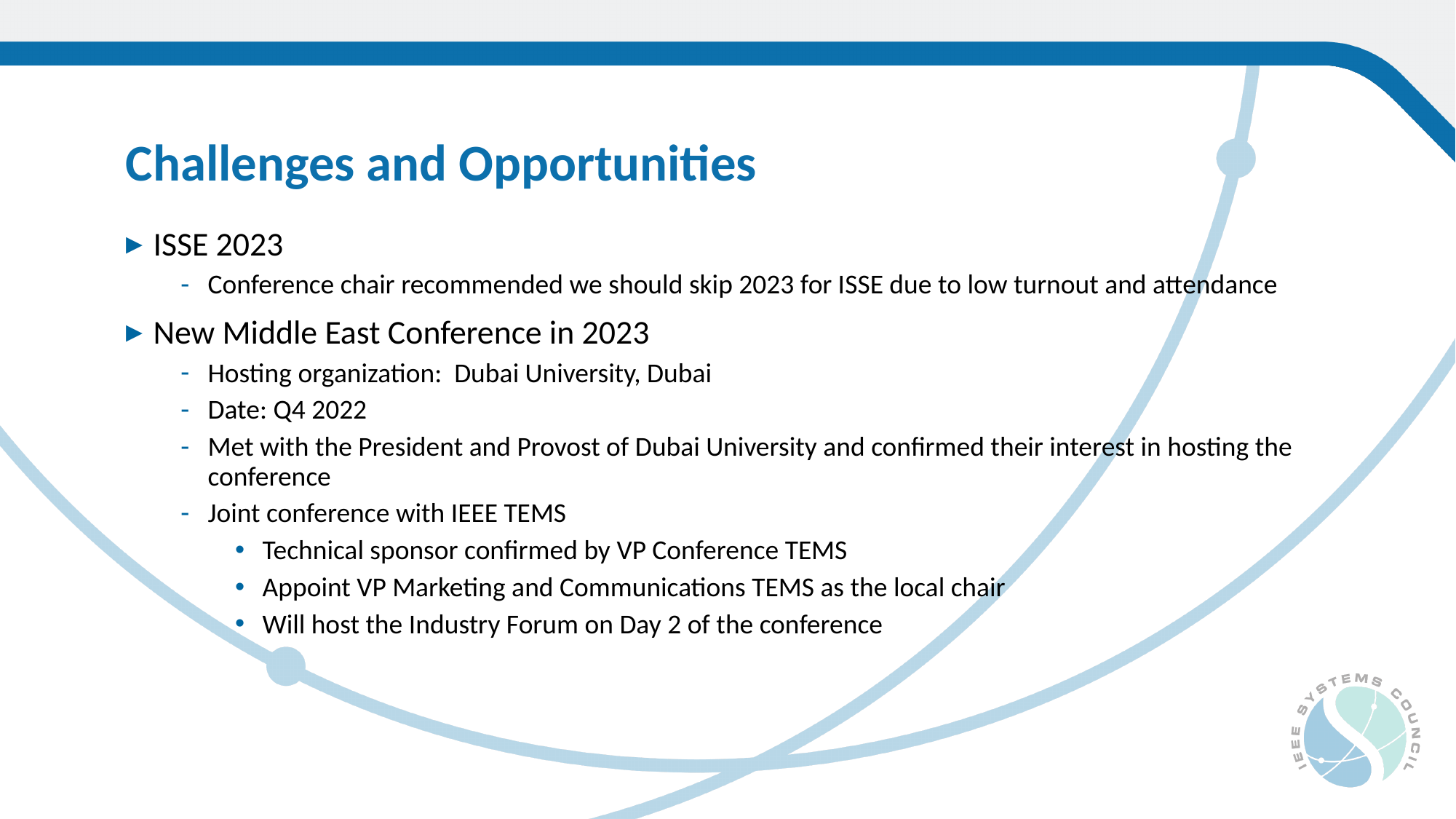

Challenges and Opportunities
ISSE 2023
Conference chair recommended we should skip 2023 for ISSE due to low turnout and attendance
New Middle East Conference in 2023
Hosting organization:  Dubai University, Dubai
Date: Q4 2022
Met with the President and Provost of Dubai University and confirmed their interest in hosting the conference
Joint conference with IEEE TEMS
Technical sponsor confirmed by VP Conference TEMS
Appoint VP Marketing and Communications TEMS as the local chair
Will host the Industry Forum on Day 2 of the conference